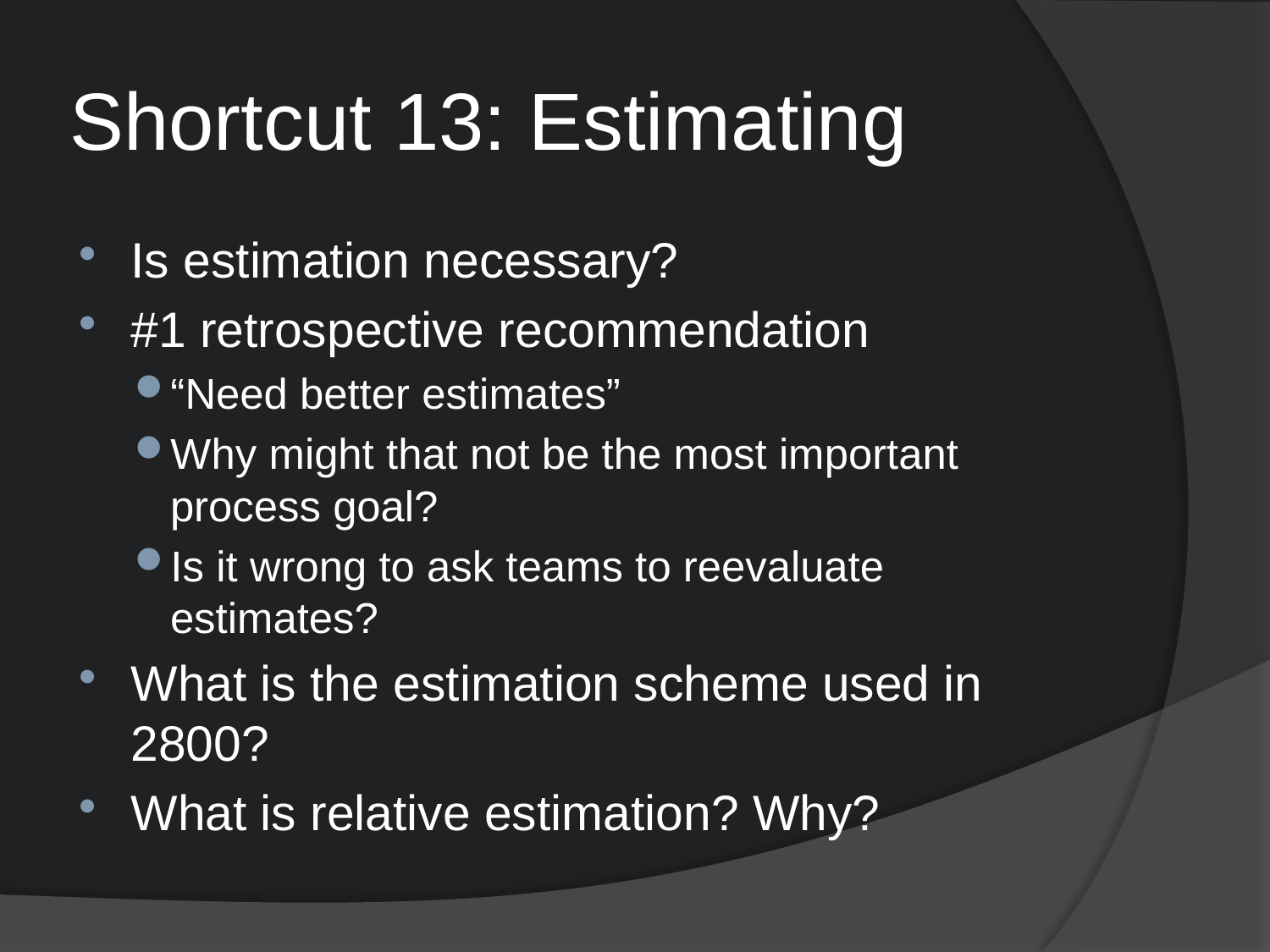

# Shortcut 13: Estimating
Is estimation necessary?
#1 retrospective recommendation
“Need better estimates”
Why might that not be the most important process goal?
Is it wrong to ask teams to reevaluate estimates?
What is the estimation scheme used in 2800?
What is relative estimation? Why?